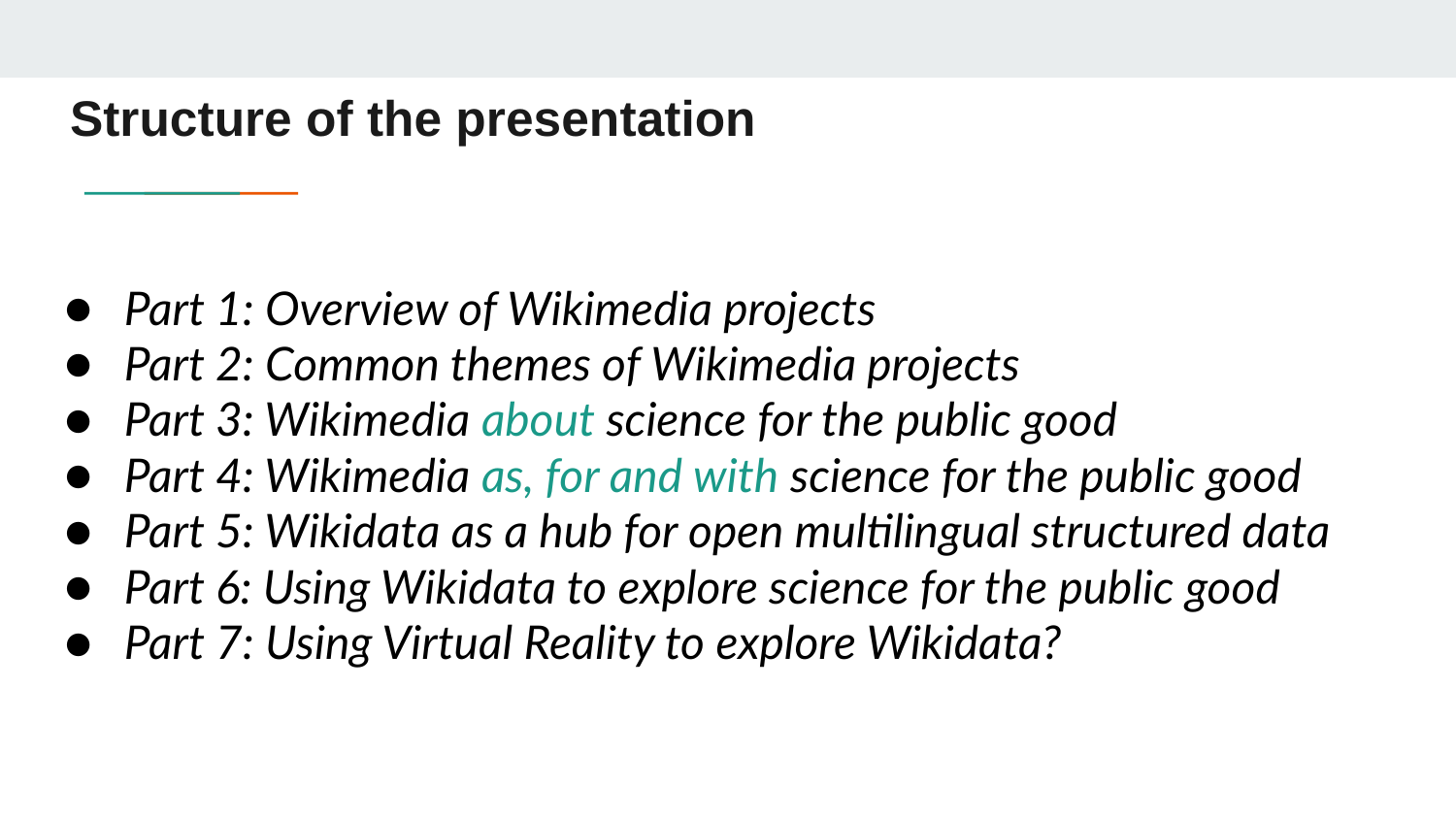

# Structure of the presentation
Part 1: Overview of Wikimedia projects
Part 2: Common themes of Wikimedia projects
Part 3: Wikimedia about science for the public good
Part 4: Wikimedia as, for and with science for the public good
Part 5: Wikidata as a hub for open multilingual structured data
Part 6: Using Wikidata to explore science for the public good
Part 7: Using Virtual Reality to explore Wikidata?